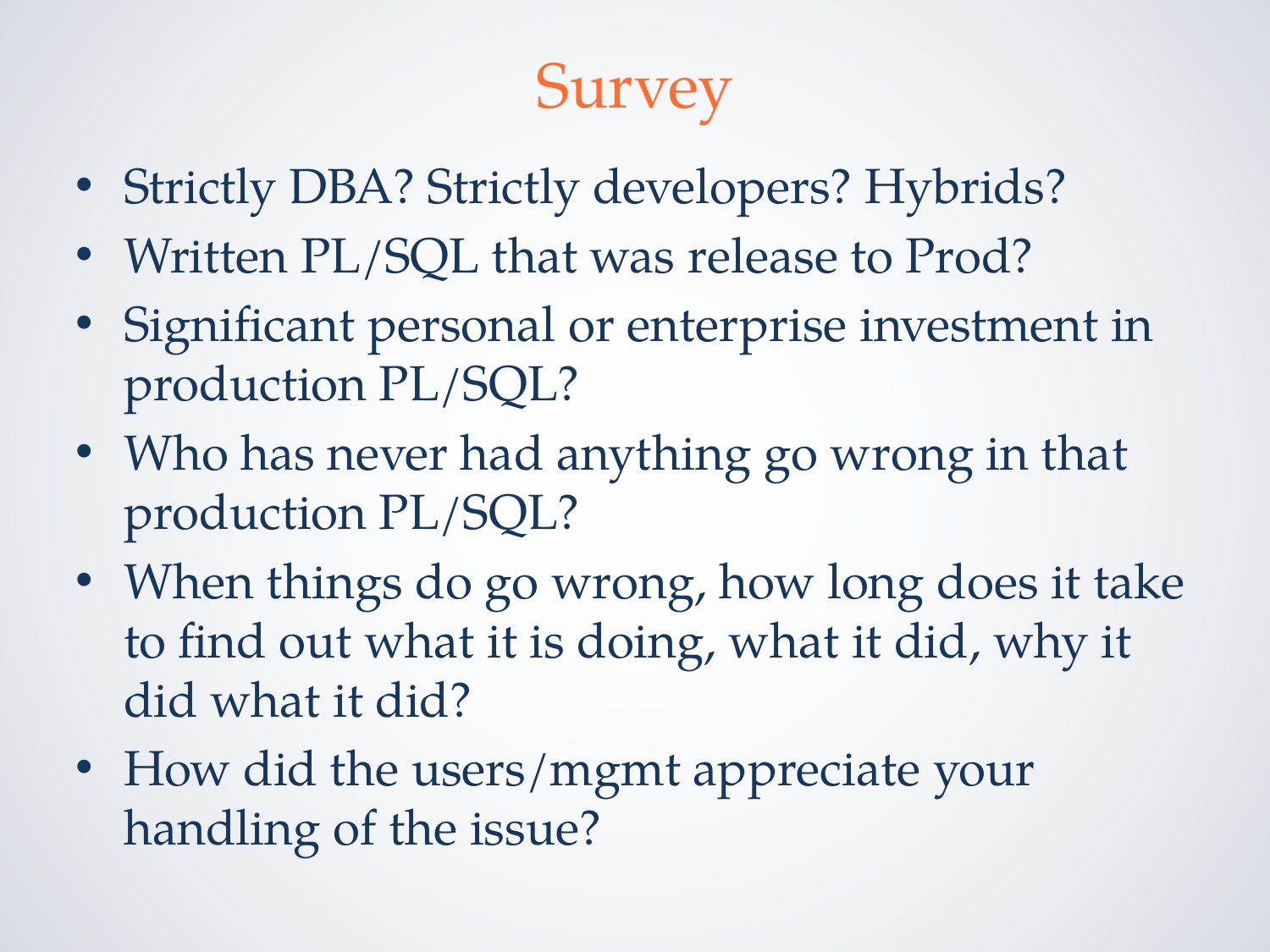

# Survey
Strictly DBA? Strictly developers? Hybrids?
Written PL/SQL that was release to Prod?
Significant personal or enterprise investment in production PL/SQL?
Who has never had anything go wrong in that production PL/SQL?
When things do go wrong, how long does it take to find out what it is doing, what it did, why it did what it did?
How did the users/mgmt appreciate your handling of the issue?